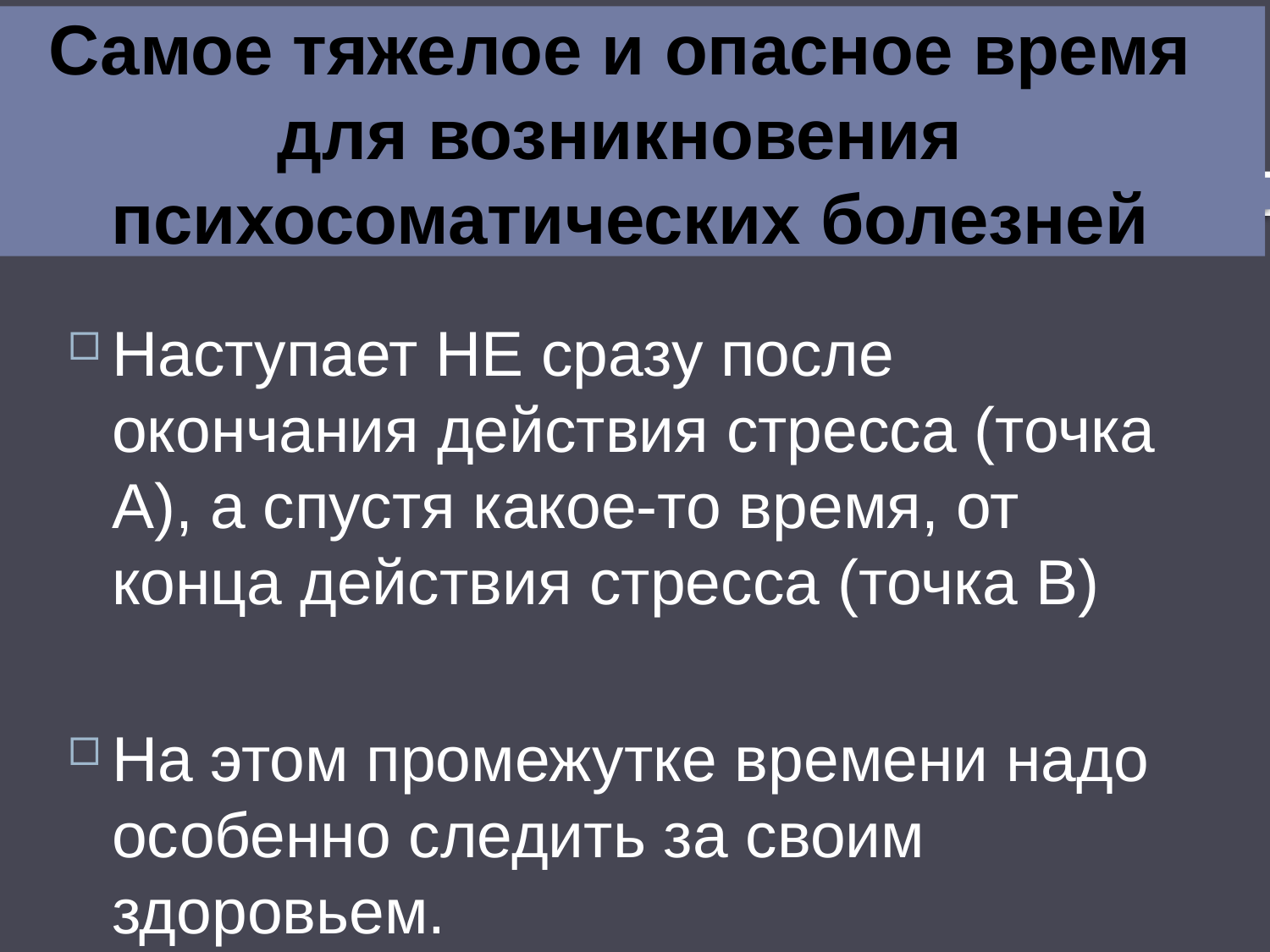

# Самое тяжелое и опасное время для возникновения психосоматических болезней
Наступает НЕ сразу после окончания действия стресса (точка А), а спустя какое-то время, от конца действия стресса (точка В)

На этом промежутке времени надо особенно следить за своим здоровьем.